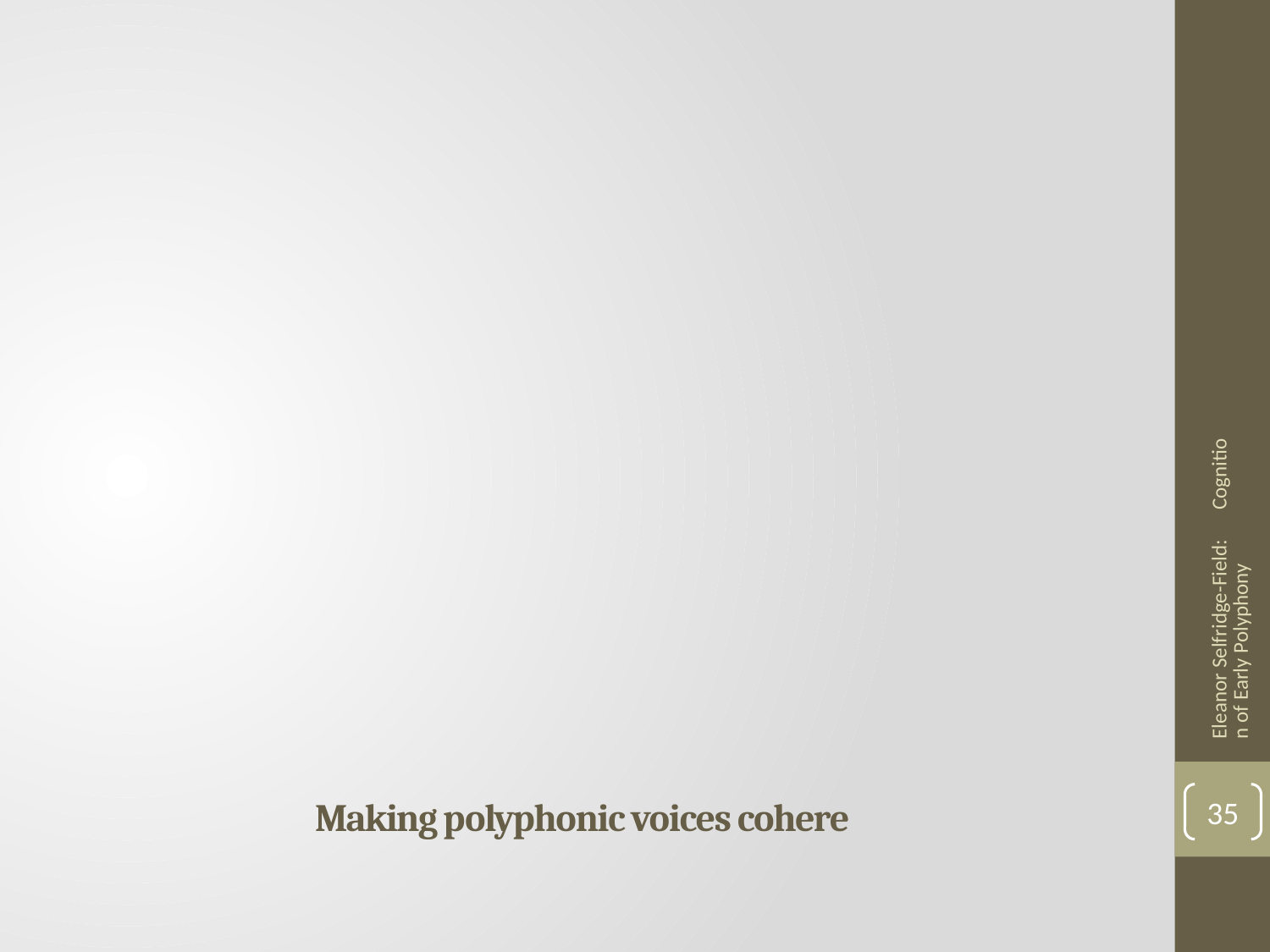

Eleanor Selfridge-Field:      Cognition of Early Polyphony
# Making polyphonic voices cohere
35